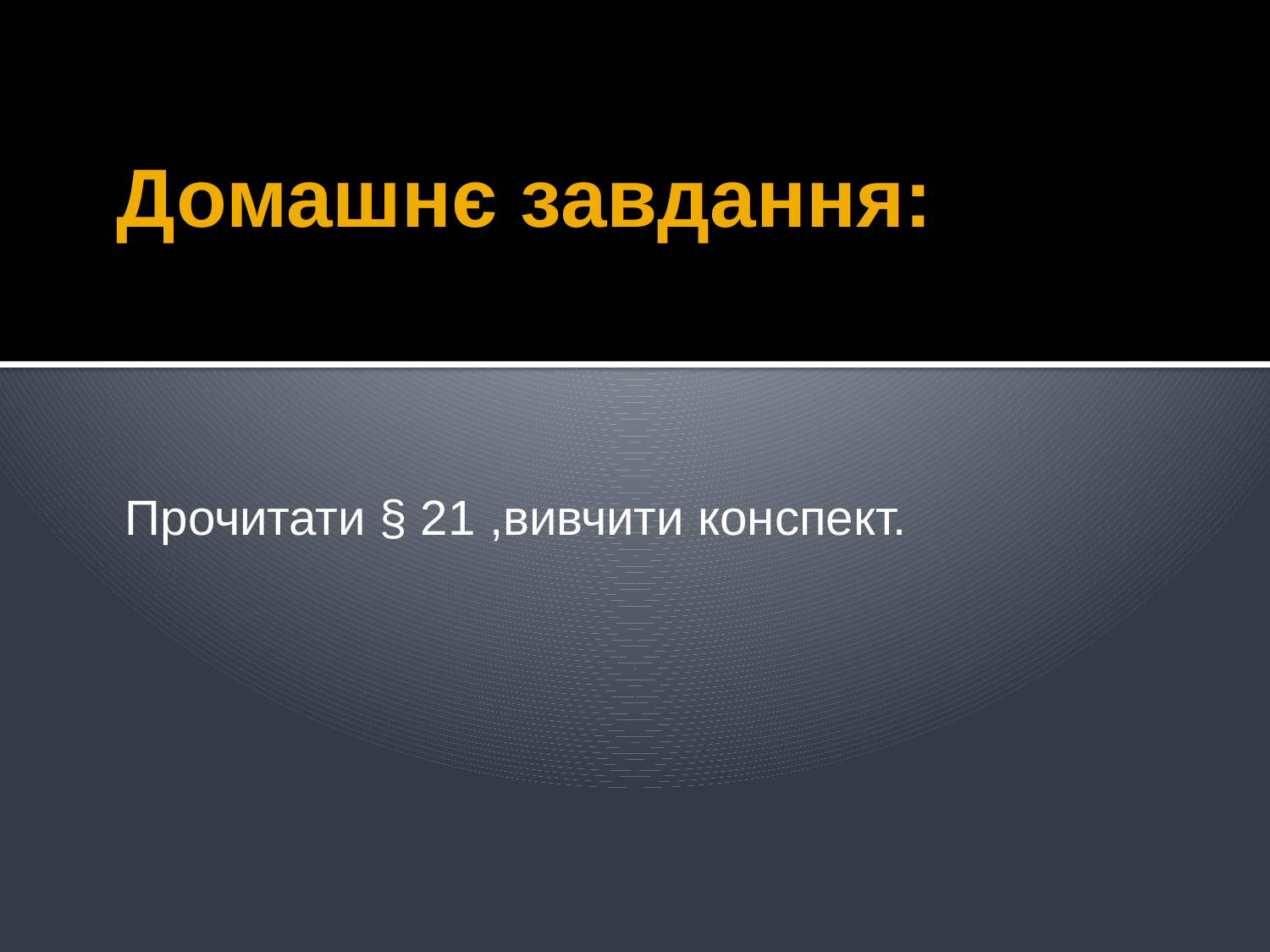

# Домашнє завдання:
Прочитати § 21 ,вивчити конспект.